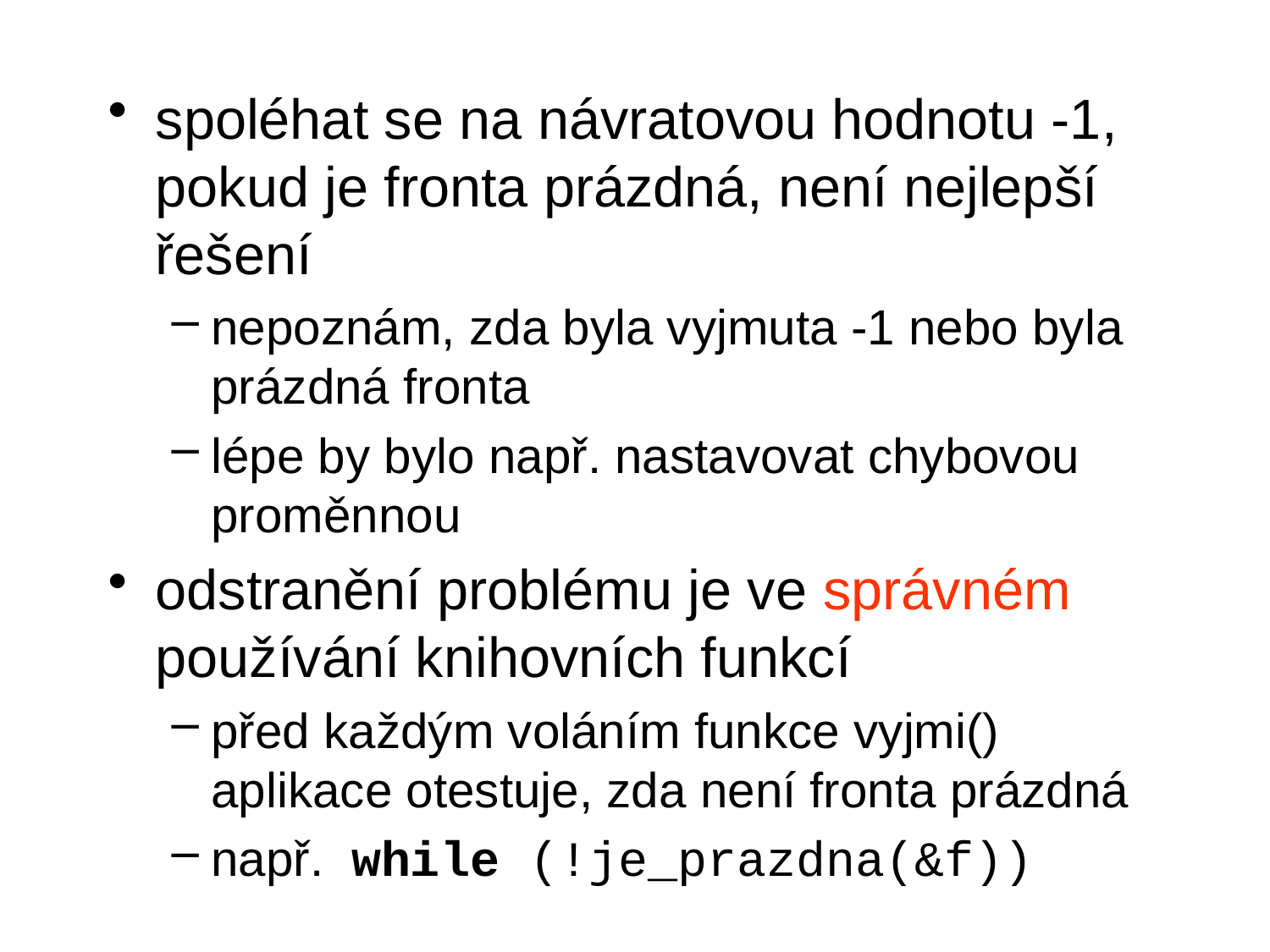

spoléhat se na návratovou hodnotu -1, pokud je fronta prázdná, není nejlepší řešení
nepoznám, zda byla vyjmuta -1 nebo byla prázdná fronta
lépe by bylo např. nastavovat chybovou proměnnou
odstranění problému je ve správném používání knihovních funkcí
před každým voláním funkce vyjmi() aplikace otestuje, zda není fronta prázdná
např.  while (!je_prazdna(&f))